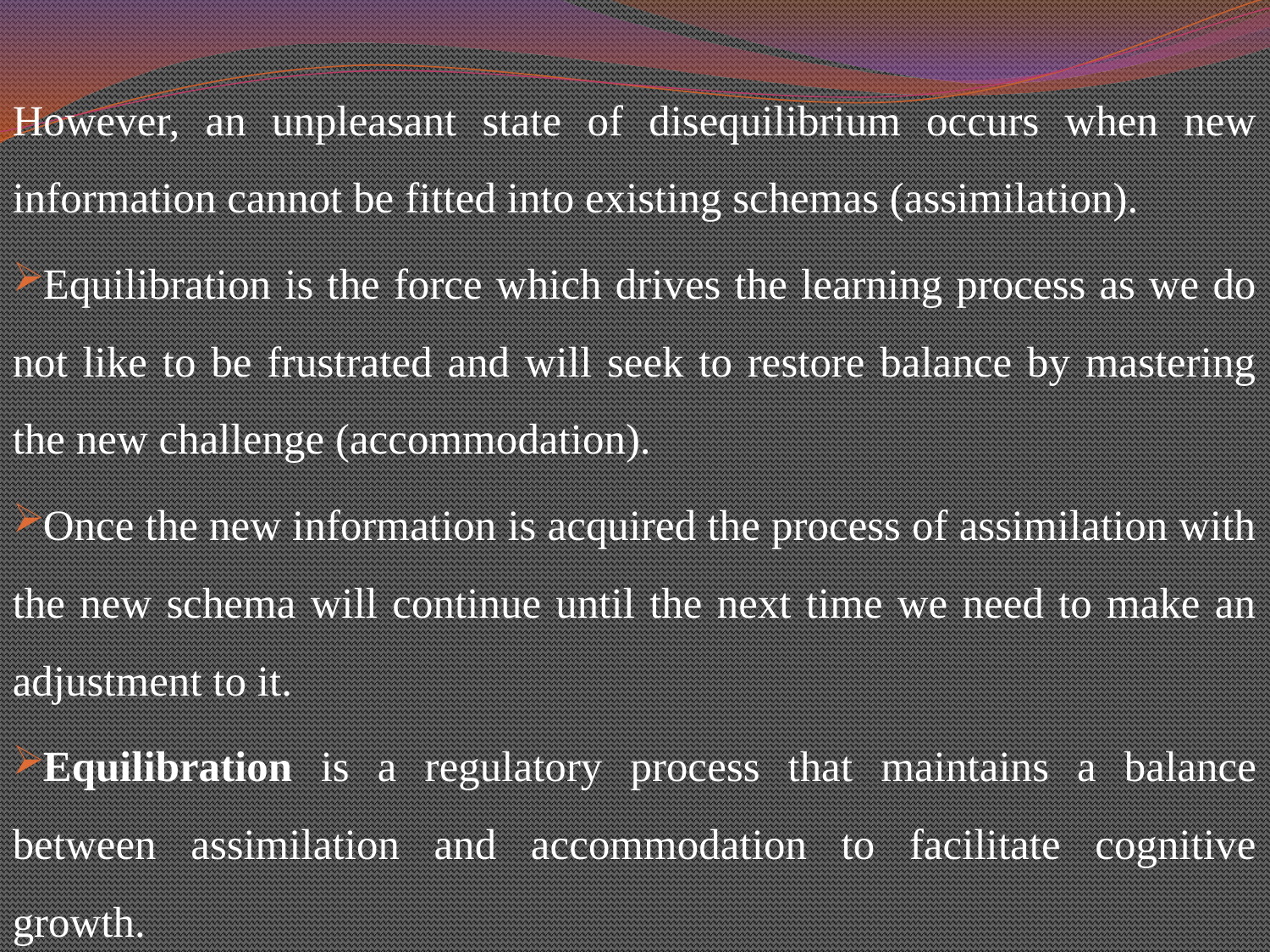

However, an unpleasant state of disequilibrium occurs when new information cannot be fitted into existing schemas (assimilation).
Equilibration is the force which drives the learning process as we do not like to be frustrated and will seek to restore balance by mastering the new challenge (accommodation).
Once the new information is acquired the process of assimilation with the new schema will continue until the next time we need to make an adjustment to it.
Equilibration is a regulatory process that maintains a balance between assimilation and accommodation to facilitate cognitive growth.
#